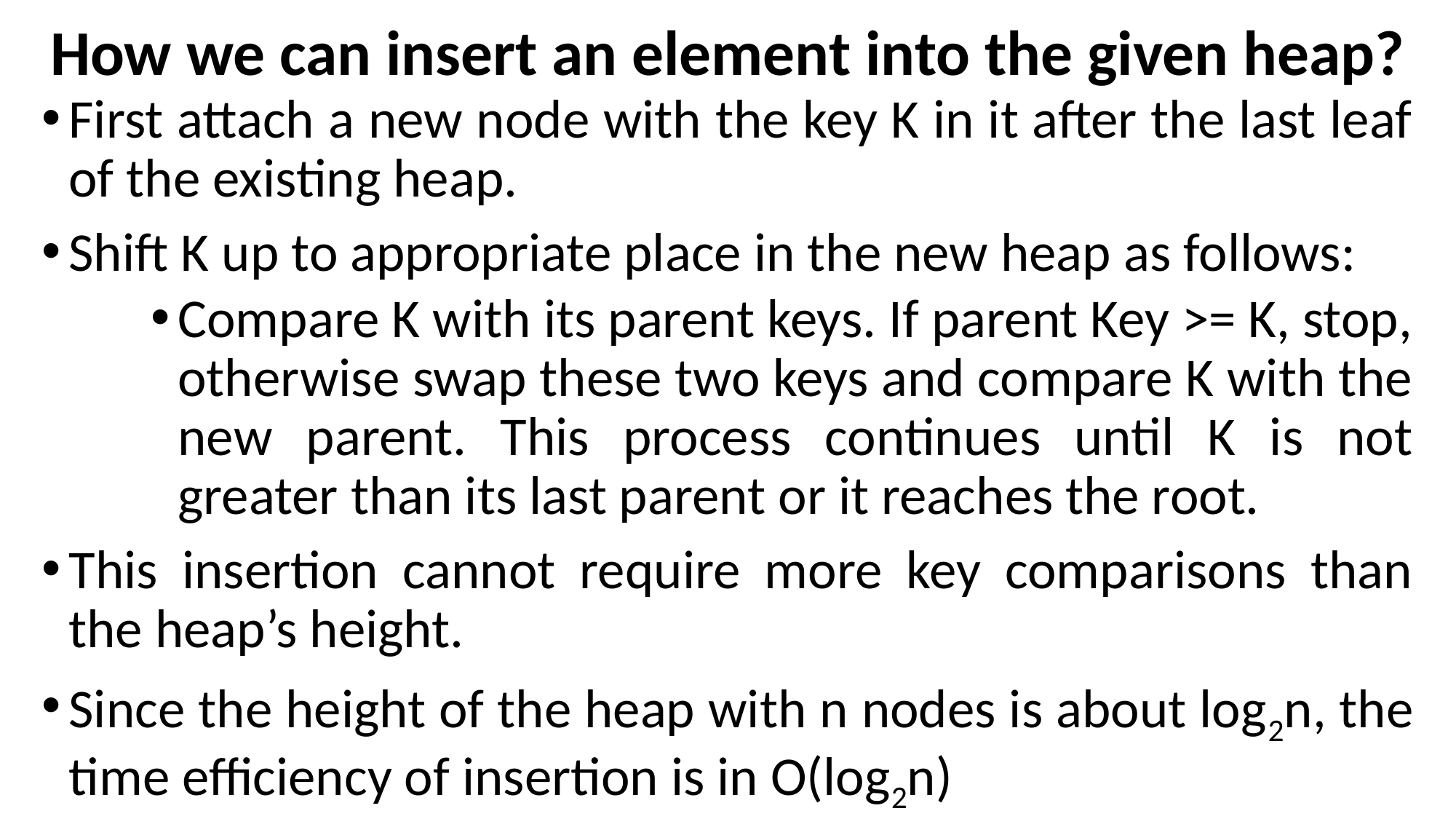

# How we can insert an element into the given heap?
First attach a new node with the key K in it after the last leaf of the existing heap.
Shift K up to appropriate place in the new heap as follows:
Compare K with its parent keys. If parent Key >= K, stop, otherwise swap these two keys and compare K with the new parent. This process continues until K is not greater than its last parent or it reaches the root.
This insertion cannot require more key comparisons than the heap’s height.
Since the height of the heap with n nodes is about log2n, the time efficiency of insertion is in O(log2n)